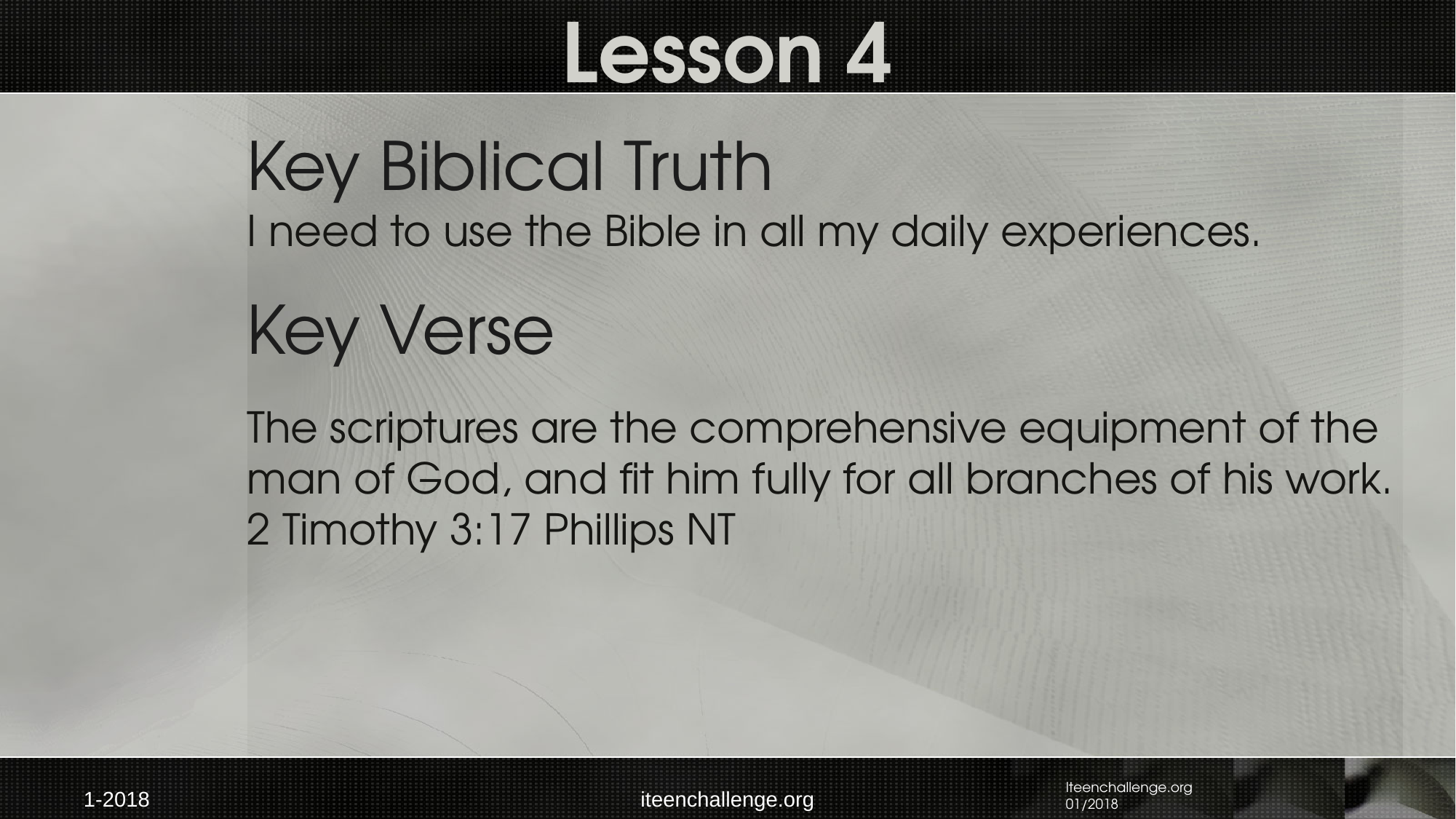

# Lesson 4

Key Biblical Truth
I need to use the Bible in all my daily experiences.

Key Verse

The scriptures are the comprehensive equipment of the man of God, and fit him fully for all branches of his work. 2 Timothy 3:17 Phillips NT

Iteenchallenge.org 01/2018
1-2018
iteenchallenge.org